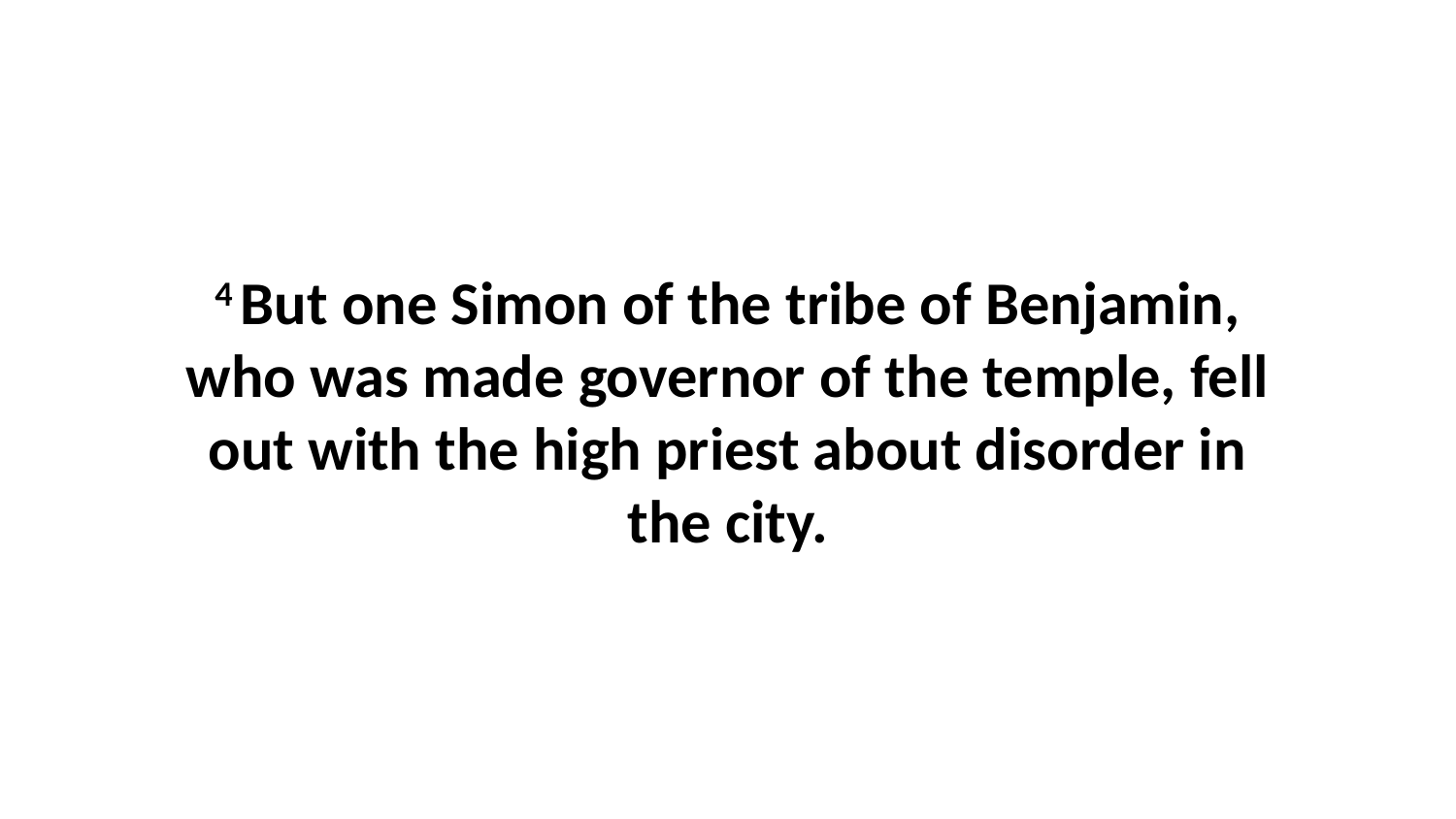

4 But one Simon of the tribe of Benjamin, who was made governor of the temple, fell out with the high priest about disorder in the city.